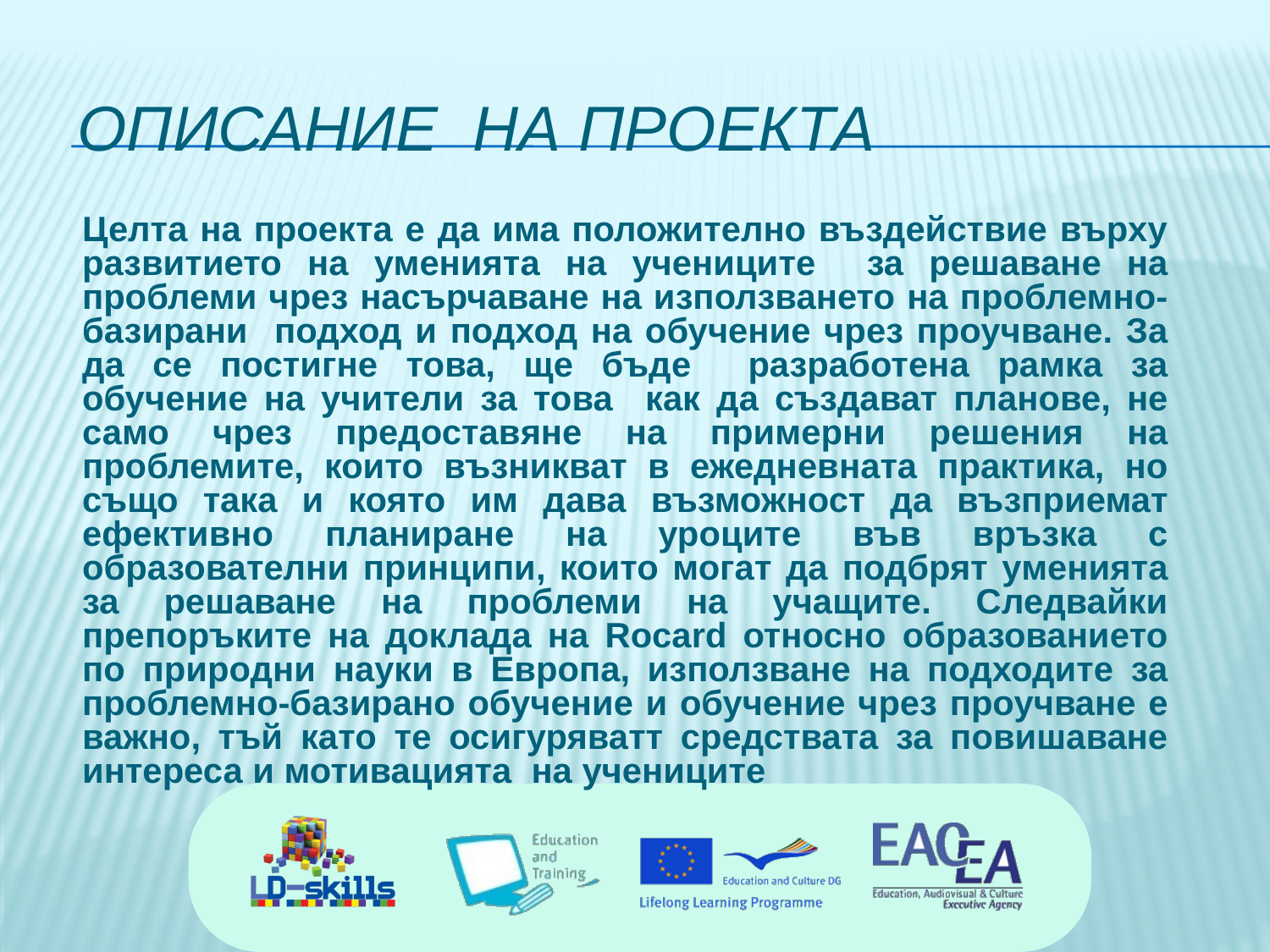

# Описание  на проекта
Целта на проекта е да има положително въздействие върху развитието на уменията на учениците  за решаване на проблеми чрез насърчаване на използването на проблемно-базирани  подход и подход на обучение чрез проучване. За да се постигне това, ще бъде  разработена рамка за обучение на учители за това  как да създават планове, не само чрез предоставяне на примерни решения на проблемите, които възникват в ежедневната практика, но също така и която им дава възможност да възприемат ефективно планиране на уроците във връзка с образователни принципи, които могат да подбрят уменията за решаване на проблеми на учащите. Следвайки препоръките на доклада на Rocard относно образованието по природни науки в Европа, използване на подходите за проблемно-базирано обучение и обучение чрез проучване е важно, тъй като те осигуряватт средствата за повишаване интереса и мотивацията  на учениците